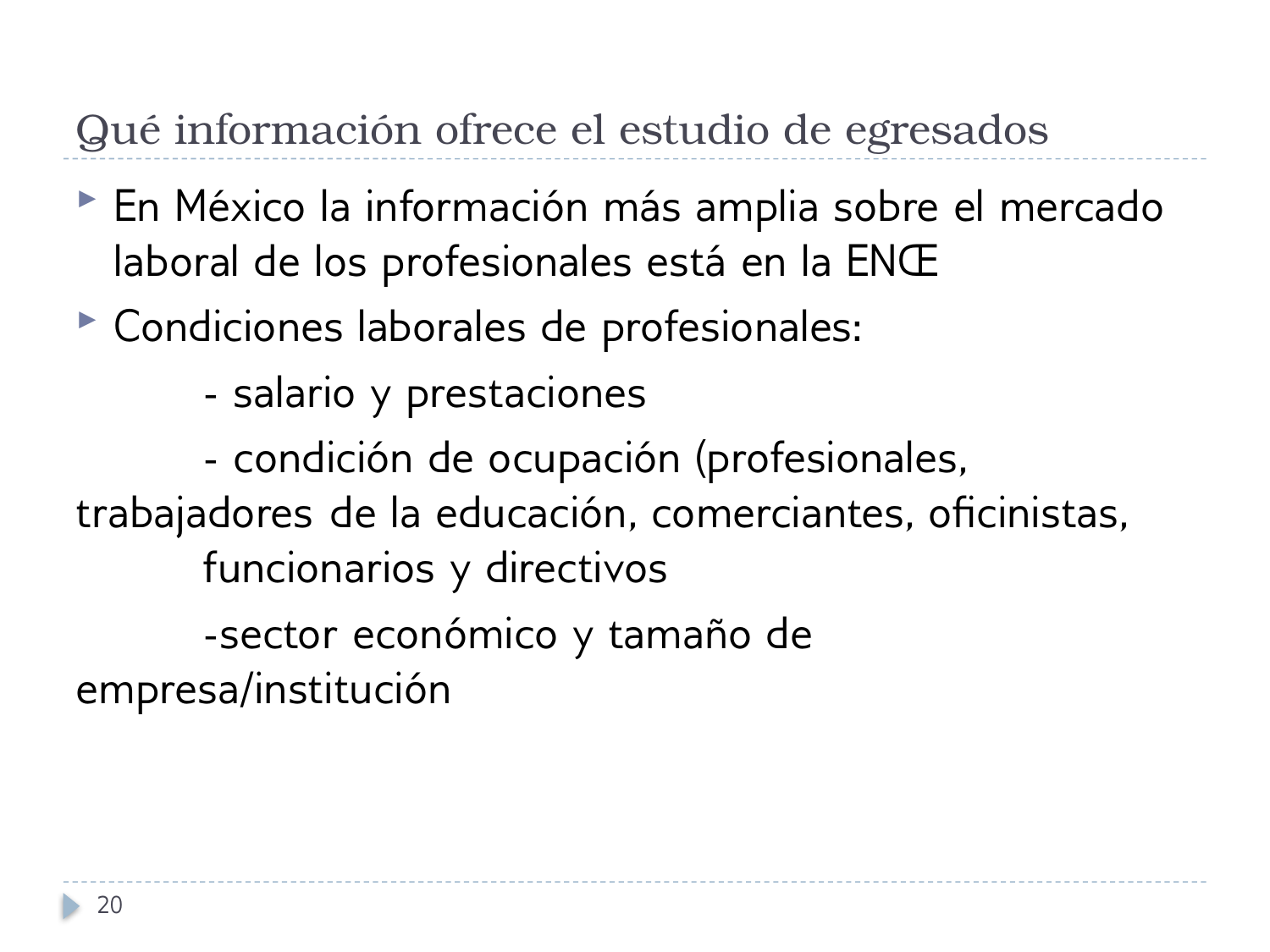

# Qué información ofrece el estudio de egresados
En México la información más amplia sobre el mercado laboral de los profesionales está en la ENOE
Condiciones laborales de profesionales:
	- salario y prestaciones
 	- condición de ocupación (profesionales, trabajadores 	de la educación, comerciantes, oficinistas, 	funcionarios y directivos
	-sector económico y tamaño de empresa/institución

20